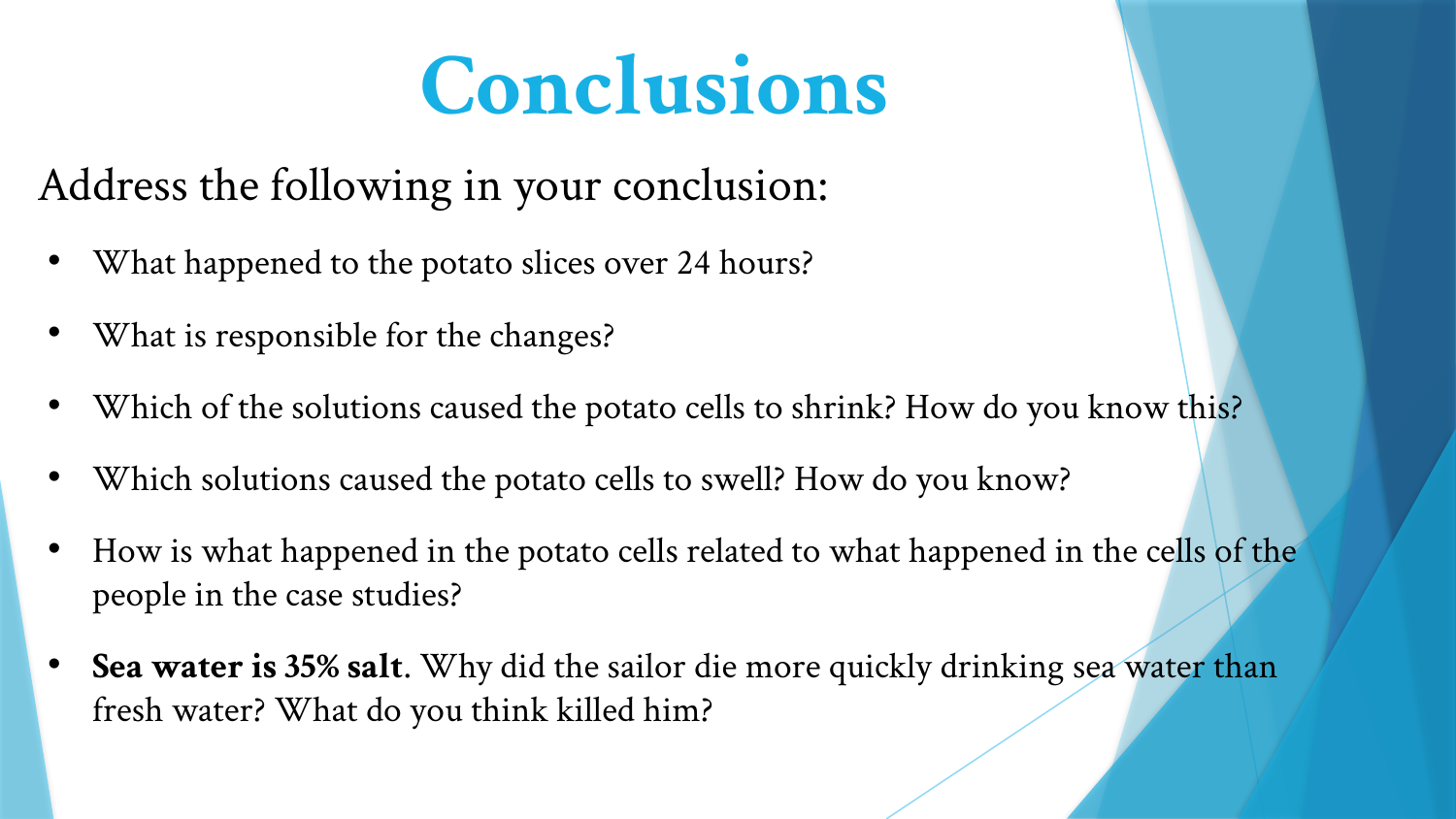

Conclusions
Address the following in your conclusion:
What happened to the potato slices over 24 hours?
What is responsible for the changes?
Which of the solutions caused the potato cells to shrink? How do you know this?
Which solutions caused the potato cells to swell? How do you know?
How is what happened in the potato cells related to what happened in the cells of the people in the case studies?
Sea water is 35% salt. Why did the sailor die more quickly drinking sea water than fresh water? What do you think killed him?